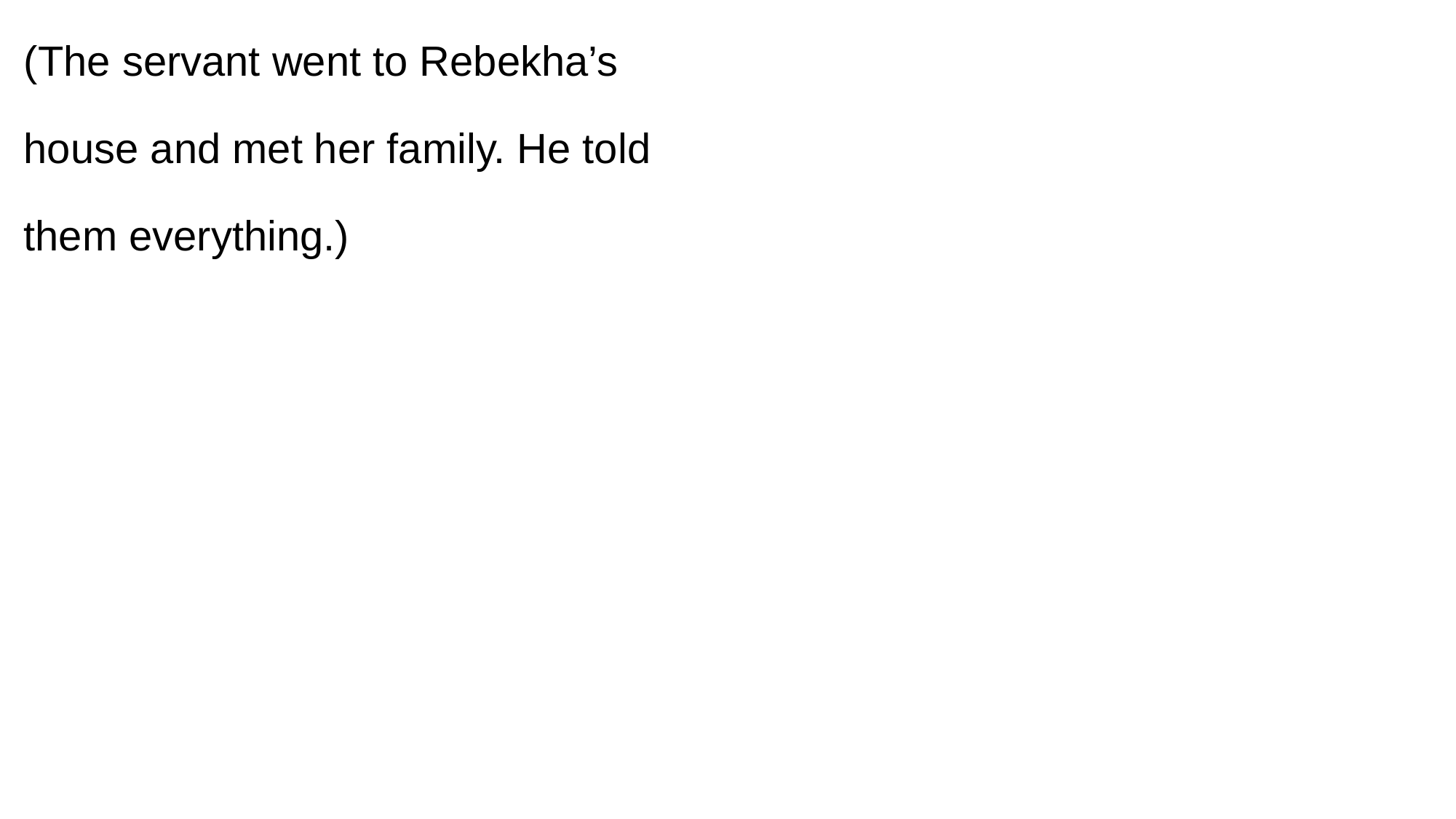

(The servant went to Rebekha’s house and met her family. He told them everything.)